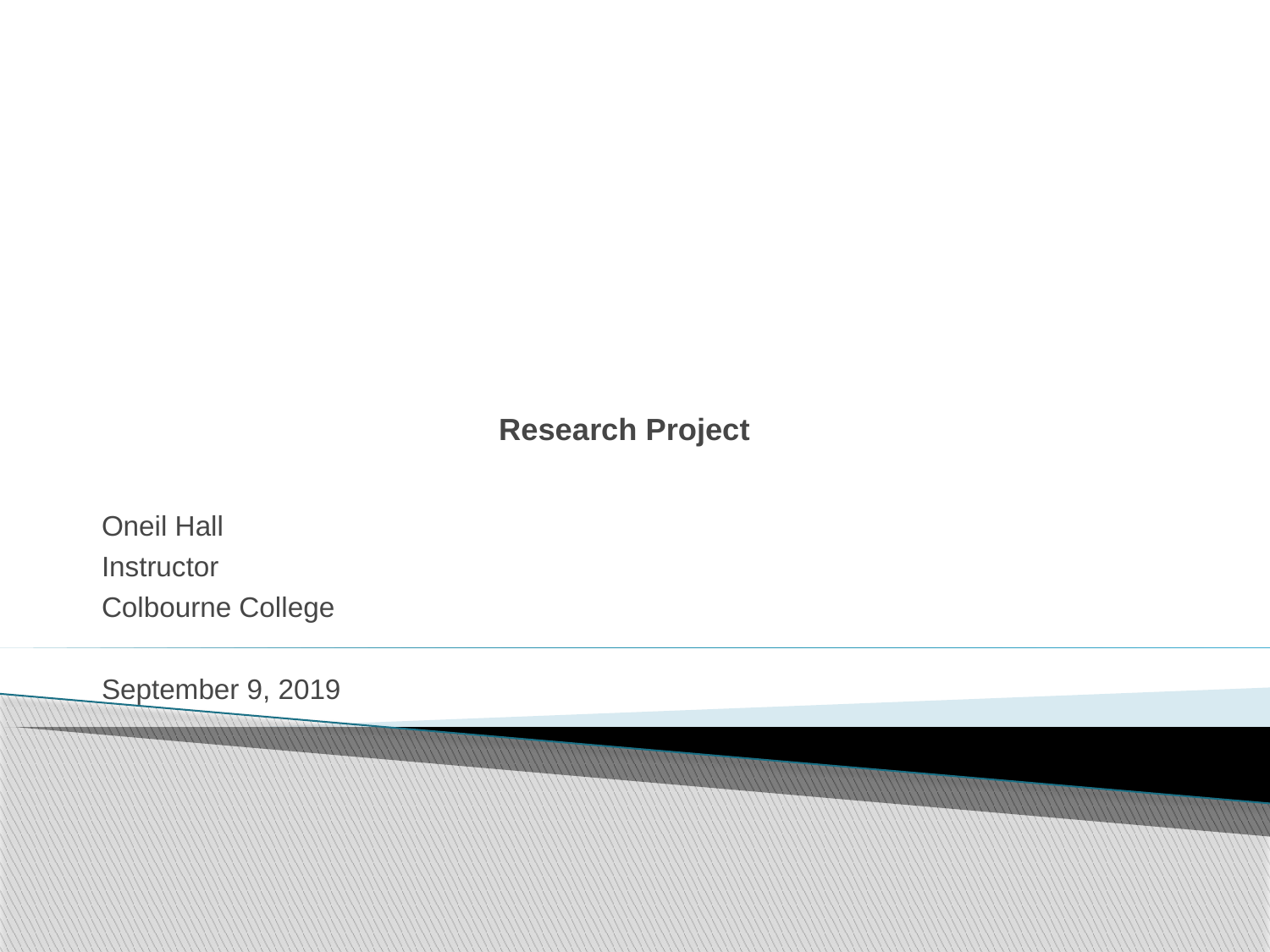

# Research Project
Oneil Hall
Instructor
Colbourne College

September 9, 2019